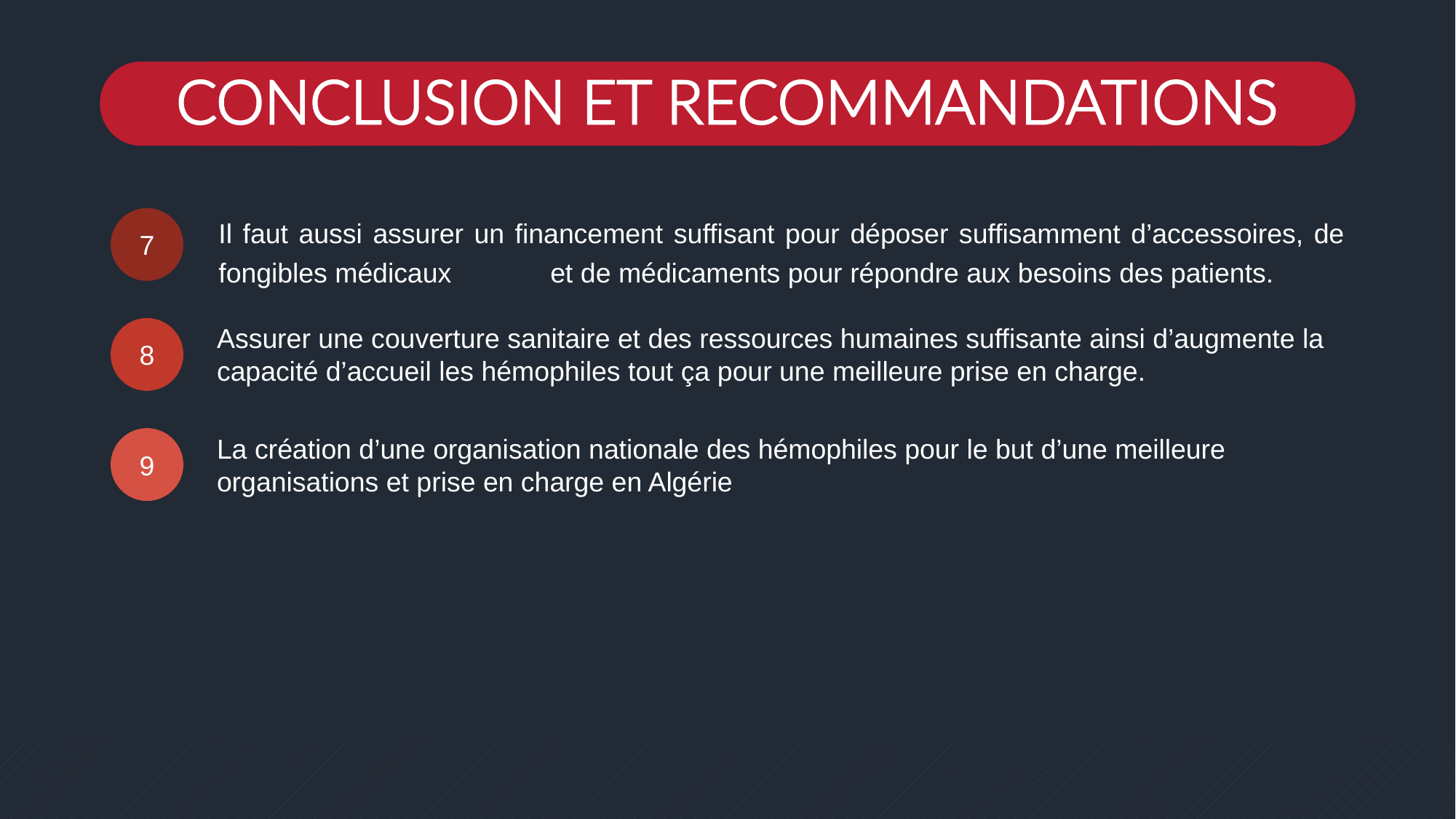

CONCLUSION ET RECOMMANDATIONS

Il faut aussi assurer un financement suffisant pour déposer suffisamment d’accessoires, de fongibles médicaux             et de médicaments pour répondre aux besoins des patients.
7
Assurer une couverture sanitaire et des ressources humaines suffisante ainsi d’augmente la capacité d’accueil les hémophiles tout ça pour une meilleure prise en charge.
8
La création d’une organisation nationale des hémophiles pour le but d’une meilleure organisations et prise en charge en Algérie
9